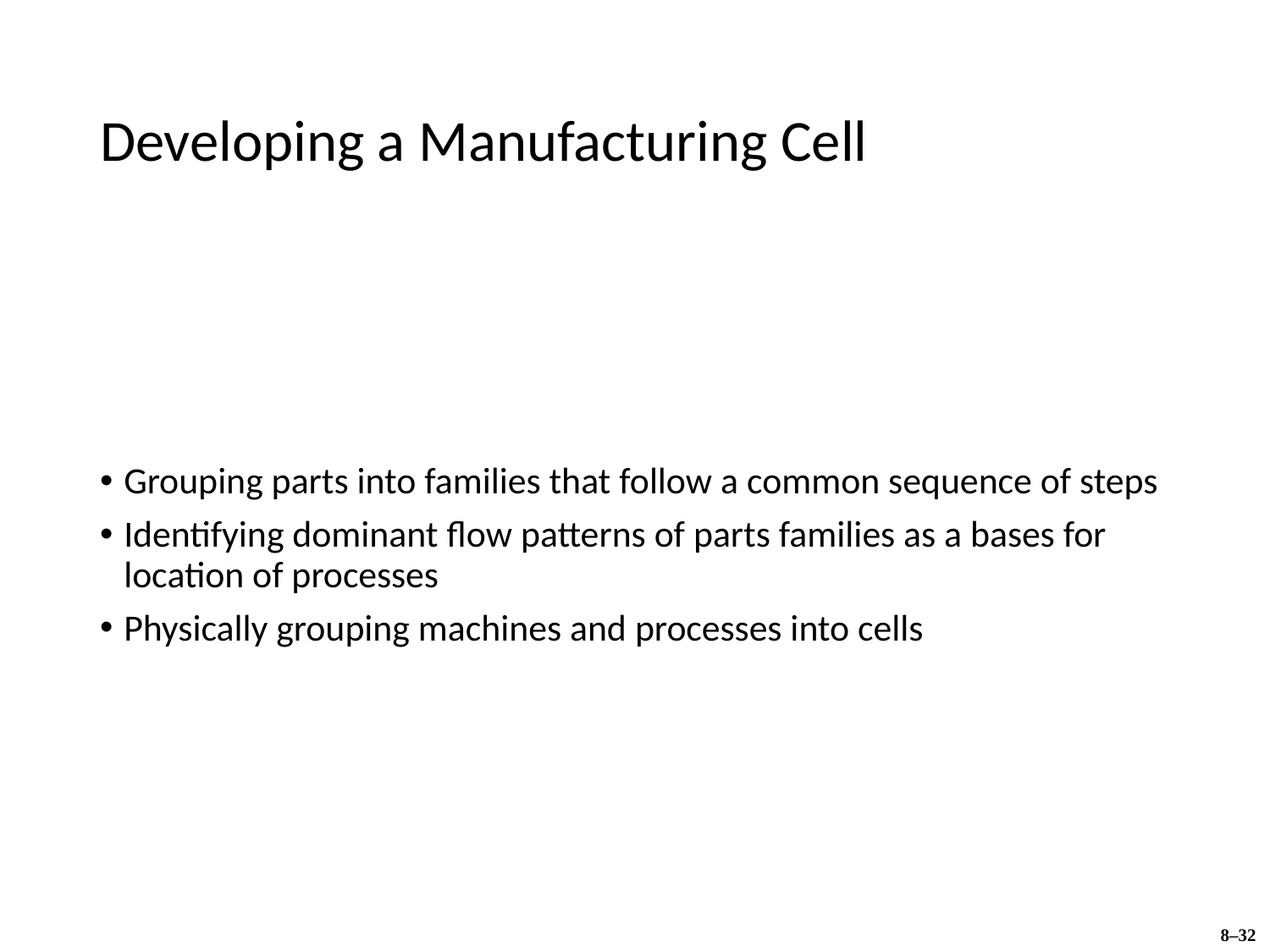

# Developing a Manufacturing Cell
Grouping parts into families that follow a common sequence of steps
Identifying dominant flow patterns of parts families as a bases for location of processes
Physically grouping machines and processes into cells